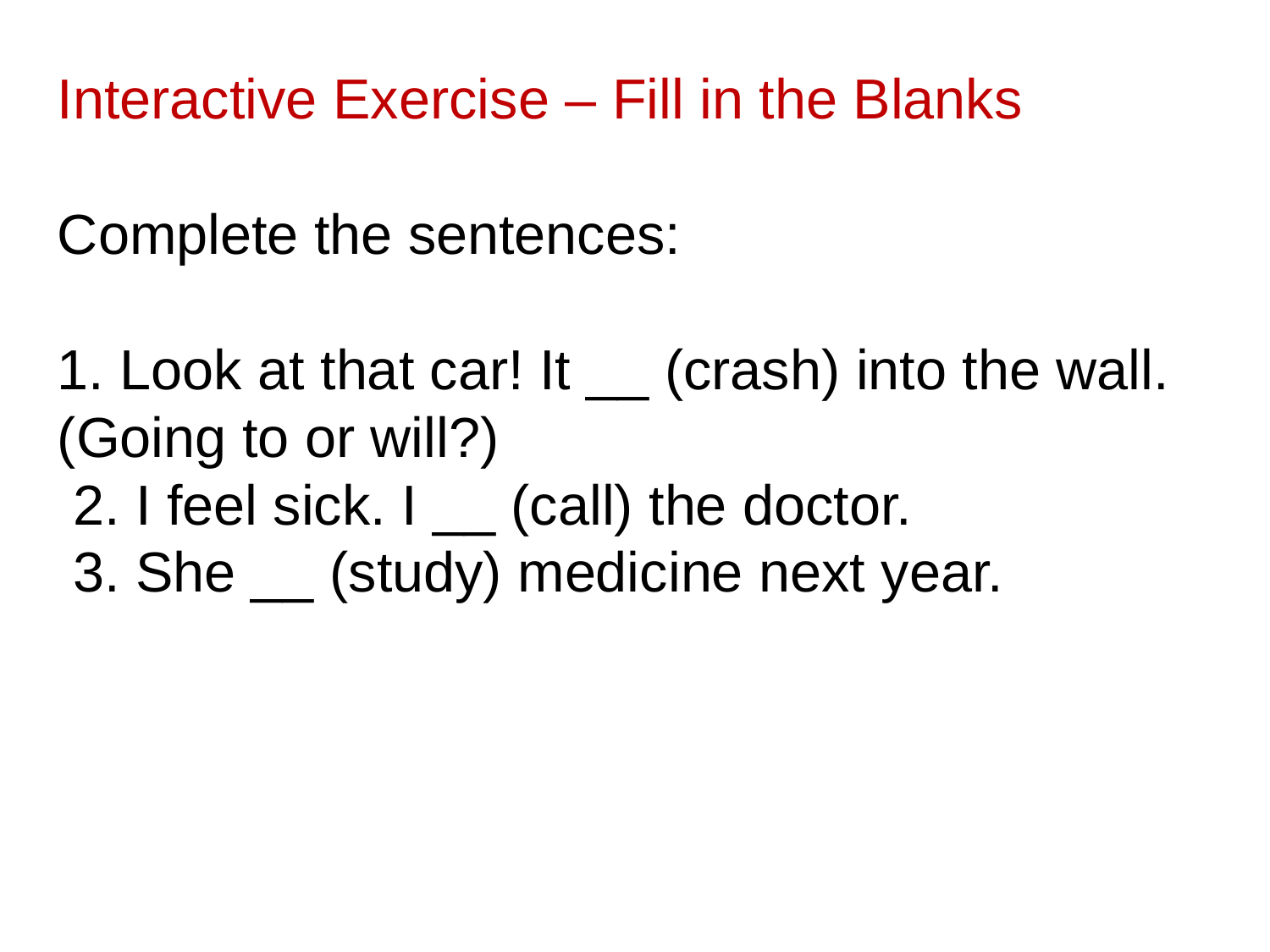

Interactive Exercise – Fill in the Blanks

Complete the sentences:

1. Look at that car! It __ (crash) into the wall. (Going to or will?)
 2. I feel sick. I __ (call) the doctor.
 3. She __ (study) medicine next year.